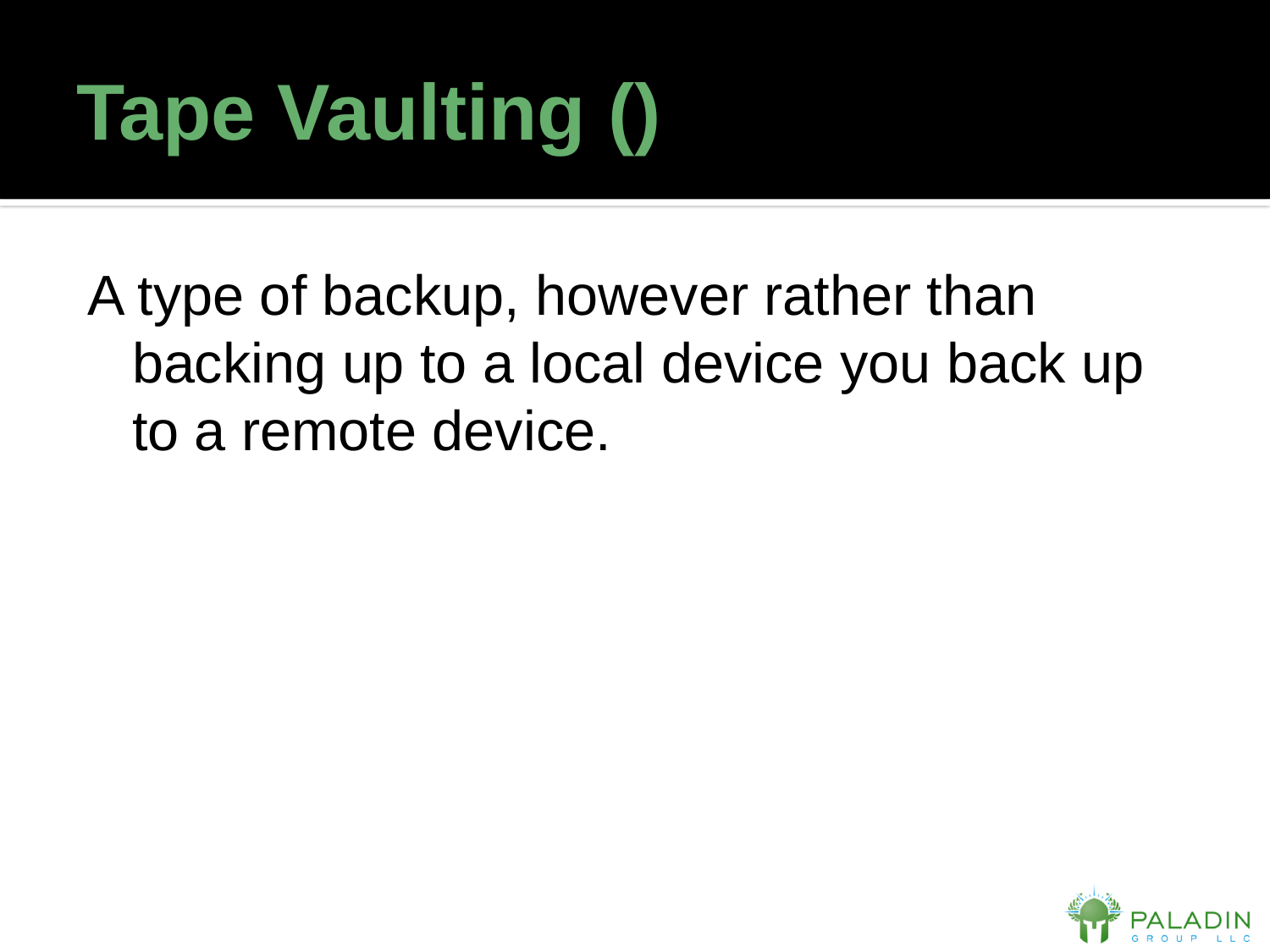

# Tape Vaulting ()
A type of backup, however rather than backing up to a local device you back up to a remote device.